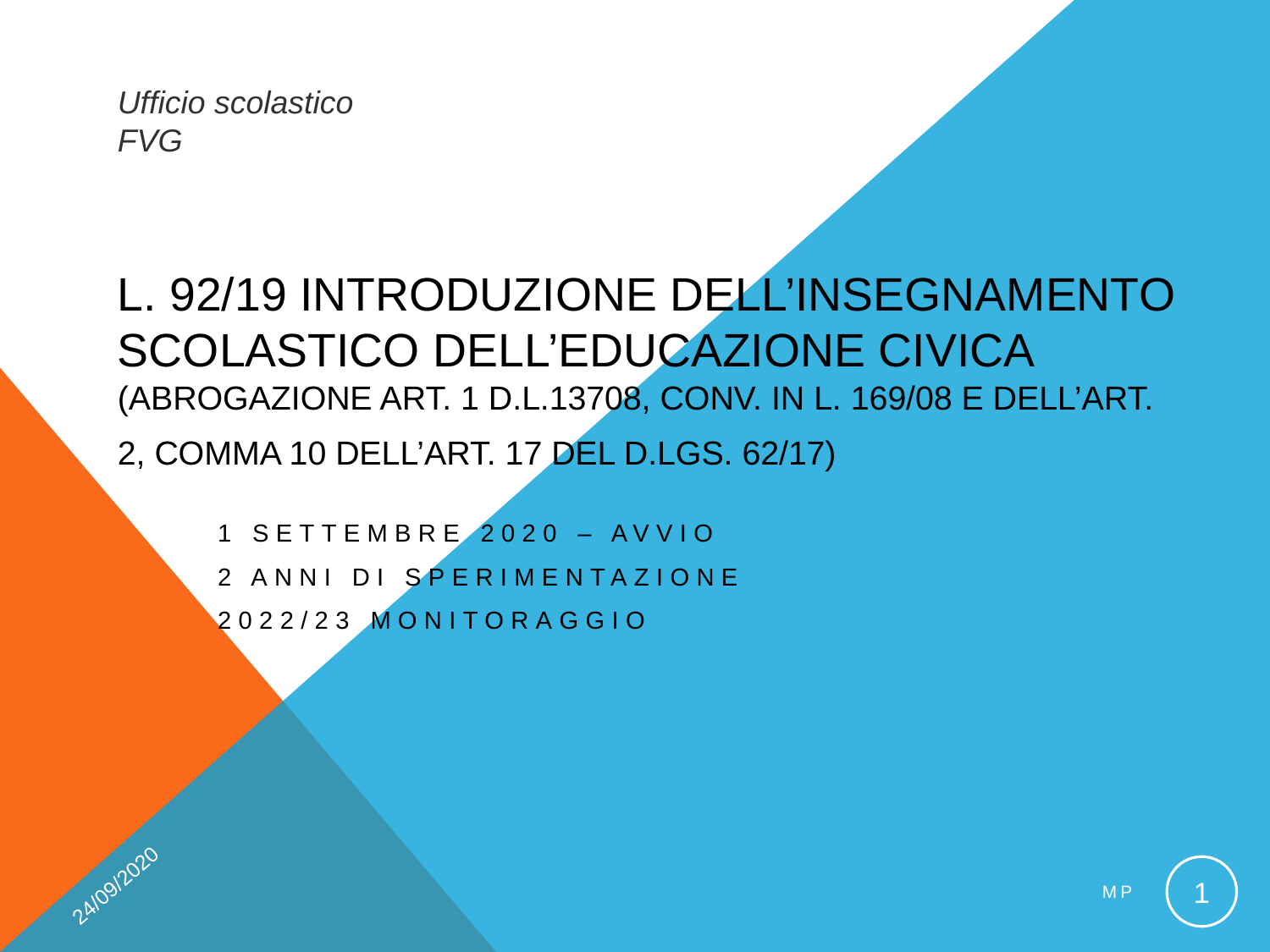

Ufficio scolastico FVG
# L. 92/19 Introduzione dell’insegnamento scolastico dell’educazione civica  (abrogazione art. 1 D.L.13708, conv. In L. 169/08 e dell’art. 2, comma 10 dell’art. 17 del d.lgs. 62/17)
1 settembre 2020 – avvio
2 anni di sperimentazione
2022/23 monitoraggio

24/09/2020
1
MP